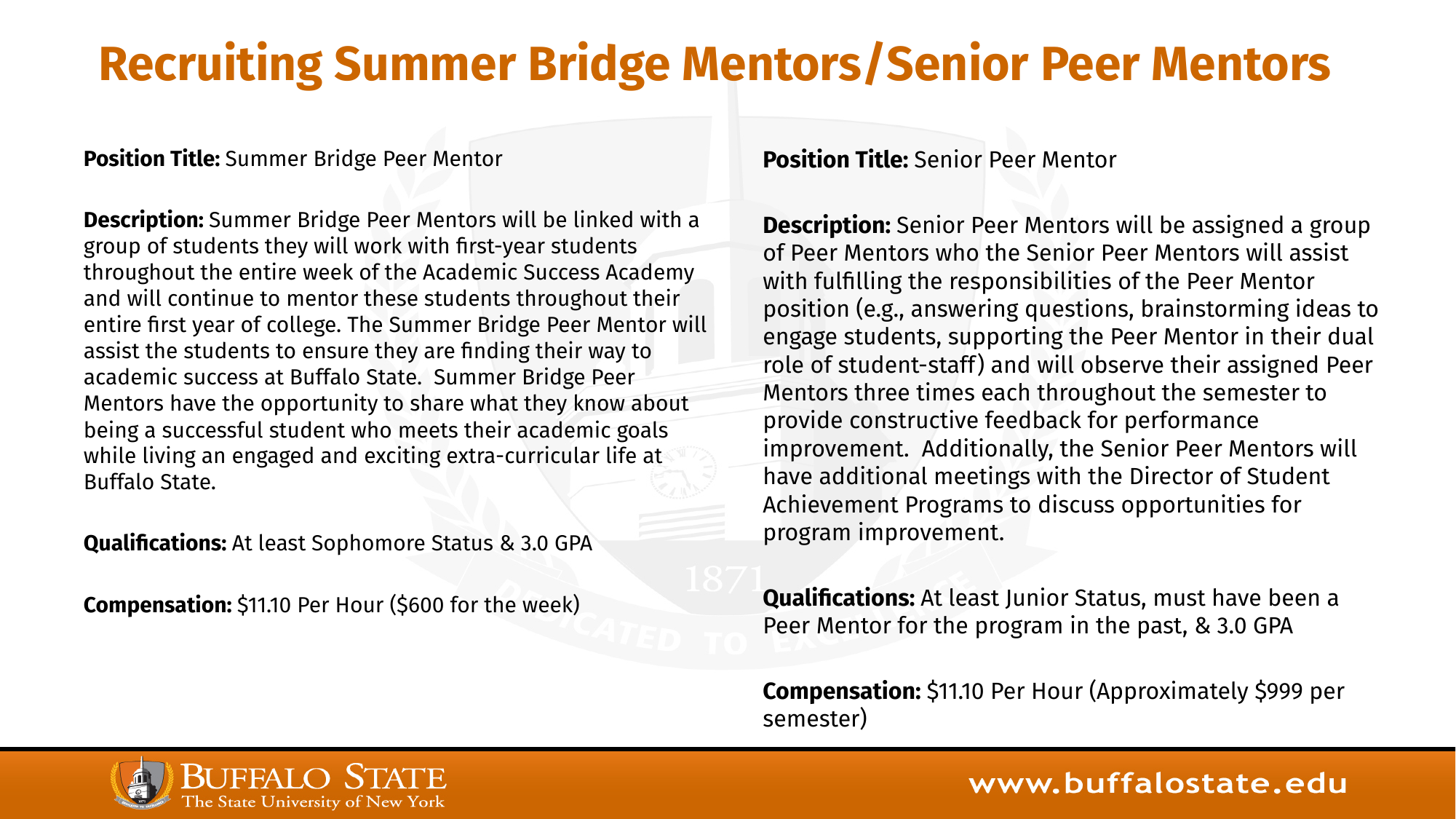

# Recruiting Summer Bridge Mentors/Senior Peer Mentors
Position Title: Summer Bridge Peer Mentor

Description: Summer Bridge Peer Mentors will be linked with a group of students they will work with first-year students throughout the entire week of the Academic Success Academy and will continue to mentor these students throughout their entire first year of college. The Summer Bridge Peer Mentor will assist the students to ensure they are finding their way to academic success at Buffalo State.  Summer Bridge Peer Mentors have the opportunity to share what they know about being a successful student who meets their academic goals while living an engaged and exciting extra-curricular life at Buffalo State.

Qualifications: At least Sophomore Status & 3.0 GPA

Compensation: $11.10 Per Hour ($600 for the week)

Position Title: Senior Peer Mentor

Description: Senior Peer Mentors will be assigned a group of Peer Mentors who the Senior Peer Mentors will assist with fulfilling the responsibilities of the Peer Mentor position (e.g., answering questions, brainstorming ideas to engage students, supporting the Peer Mentor in their dual role of student-staff) and will observe their assigned Peer Mentors three times each throughout the semester to provide constructive feedback for performance improvement.  Additionally, the Senior Peer Mentors will have additional meetings with the Director of Student Achievement Programs to discuss opportunities for program improvement.

Qualifications: At least Junior Status, must have been a Peer Mentor for the program in the past, & 3.0 GPA

Compensation: $11.10 Per Hour (Approximately $999 per semester)